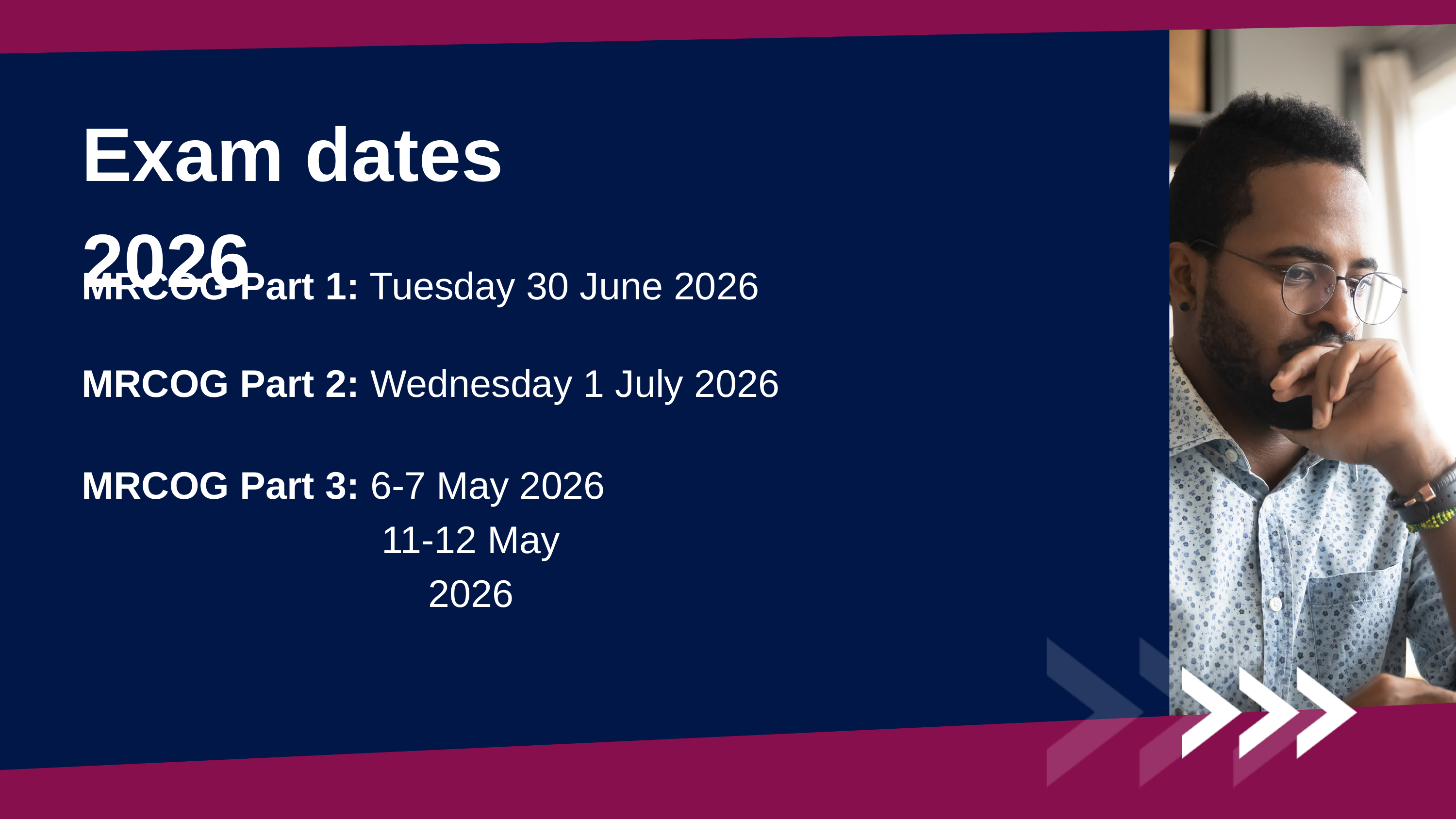

Exam dates 2026
MRCOG Part 1: Tuesday 30 June 2026
MRCOG Part 2: Wednesday 1 July 2026
MRCOG Part 3: 6-7 May 2026
11-12 May 2026